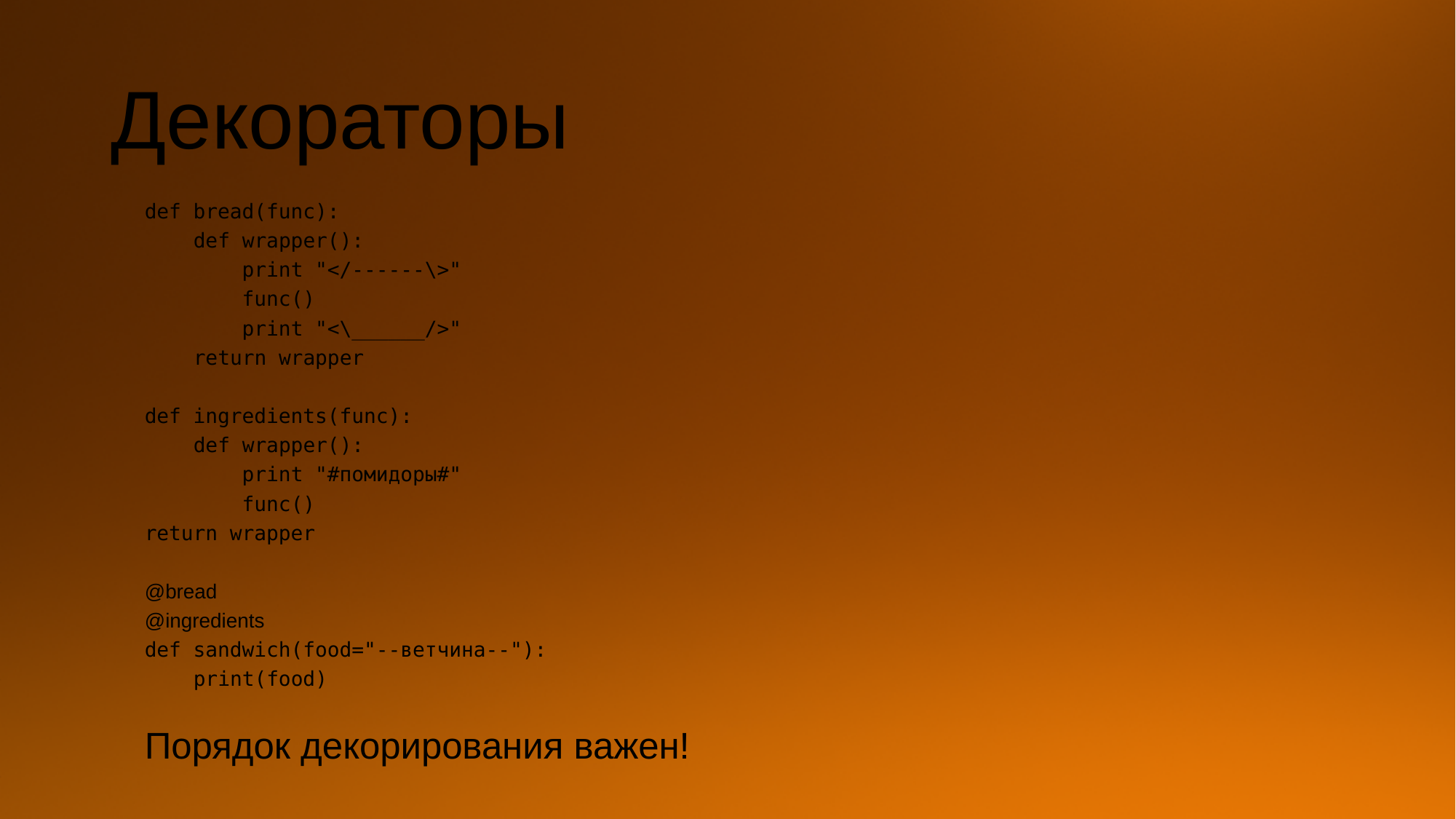

# Декораторы
def bread(func):
    def wrapper():
        print "</------\>"
        func()
        print "<\______/>"
    return wrapper

def ingredients(func):
    def wrapper():
        print "#помидоры#"
        func()
return wrapper

@bread
@ingredients
def sandwich(food="--ветчина--"):
    print(food)

Порядок декорирования важен!